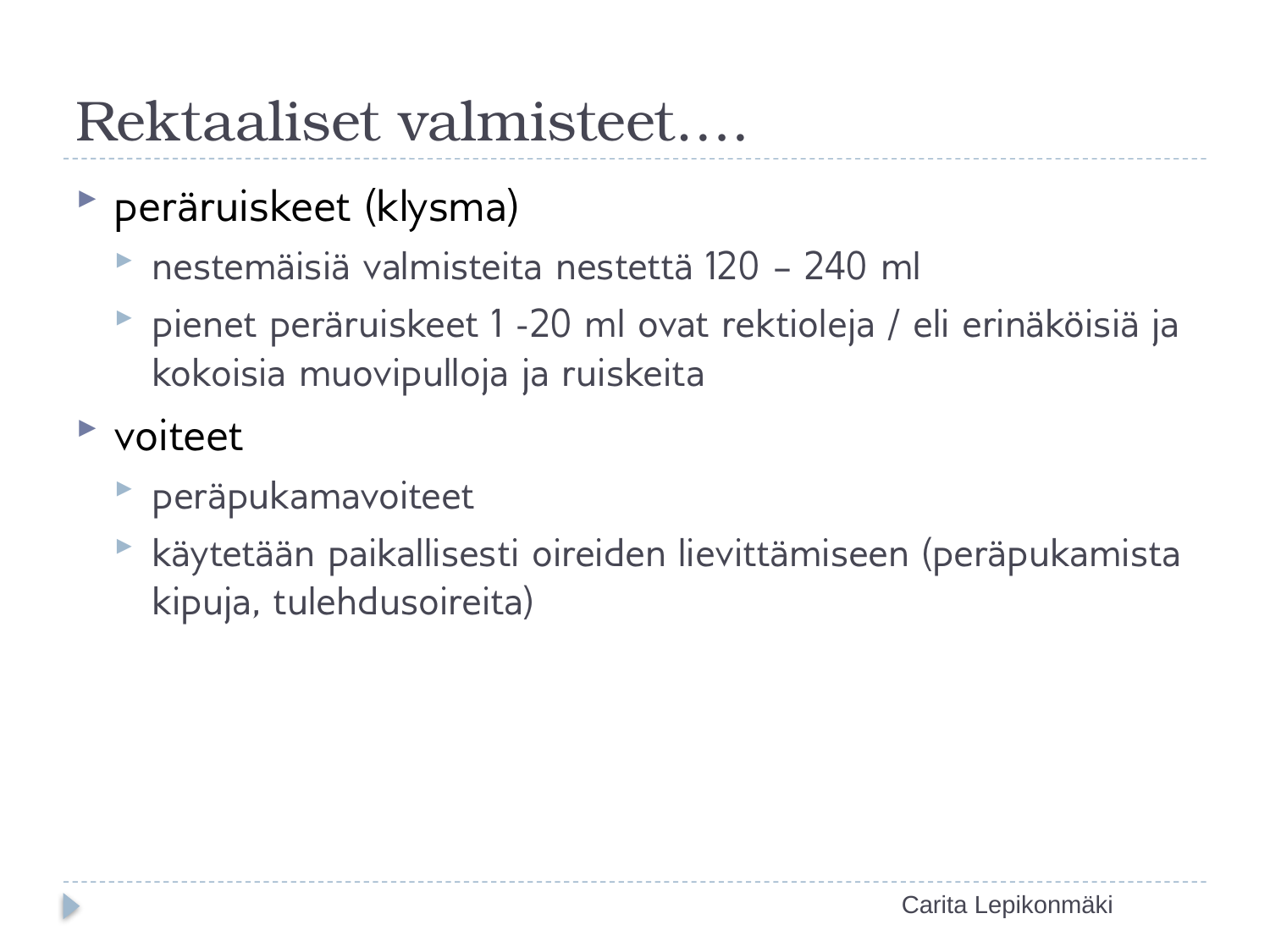

# Rektaaliset valmisteet….
peräruiskeet (klysma)
nestemäisiä valmisteita nestettä 120 – 240 ml
pienet peräruiskeet 1 -20 ml ovat rektioleja / eli erinäköisiä ja kokoisia muovipulloja ja ruiskeita
voiteet
peräpukamavoiteet
käytetään paikallisesti oireiden lievittämiseen (peräpukamista kipuja, tulehdusoireita)

Carita Lepikonmäki